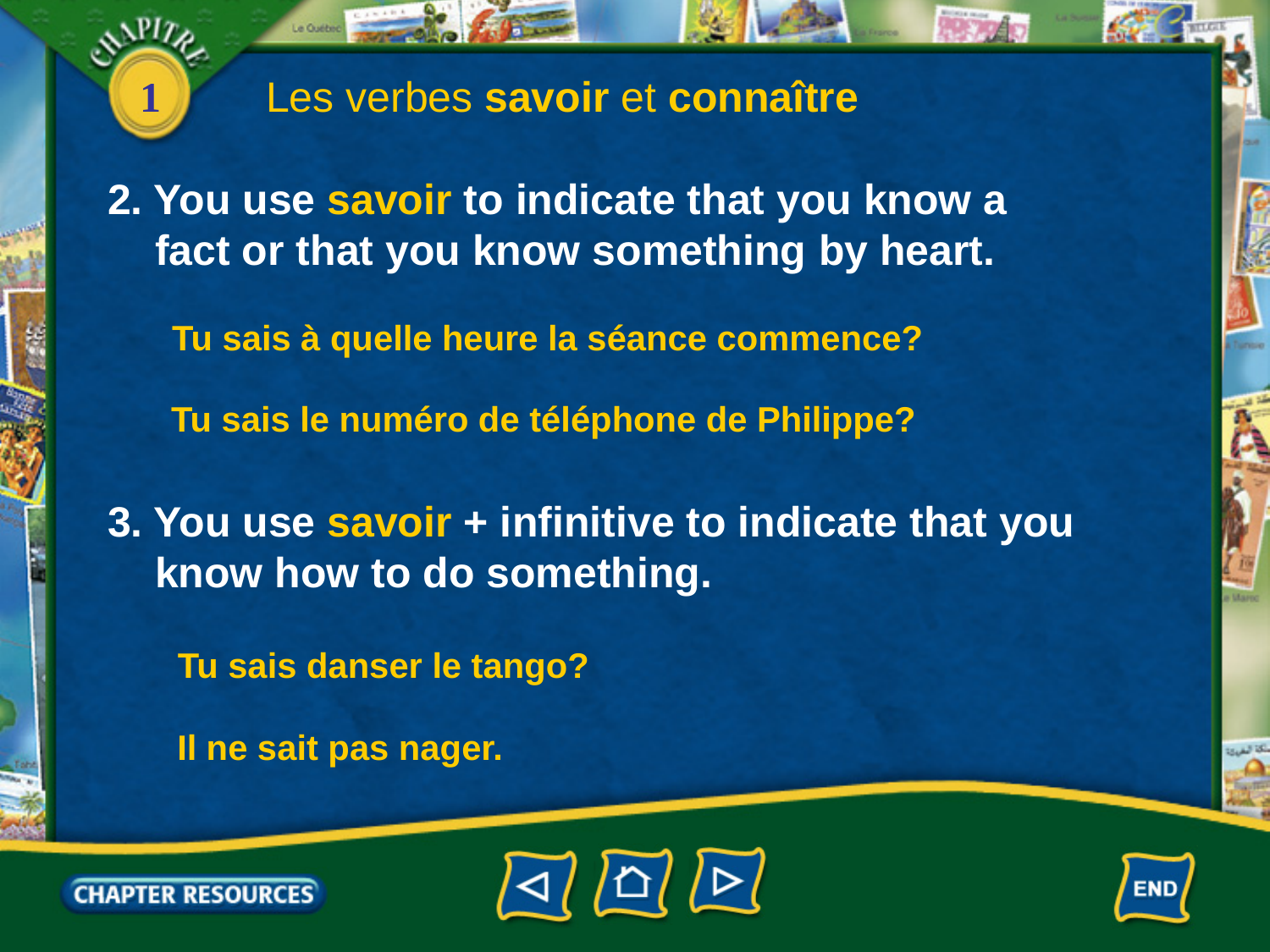

Les verbes savoir et connaître
2. You use savoir to indicate that you know a
    fact or that you know something by heart.
Tu sais à quelle heure la séance commence?
Tu sais le numéro de téléphone de Philippe?
3. You use savoir + infinitive to indicate that you
    know how to do something.
Tu sais danser le tango?
Il ne sait pas nager.